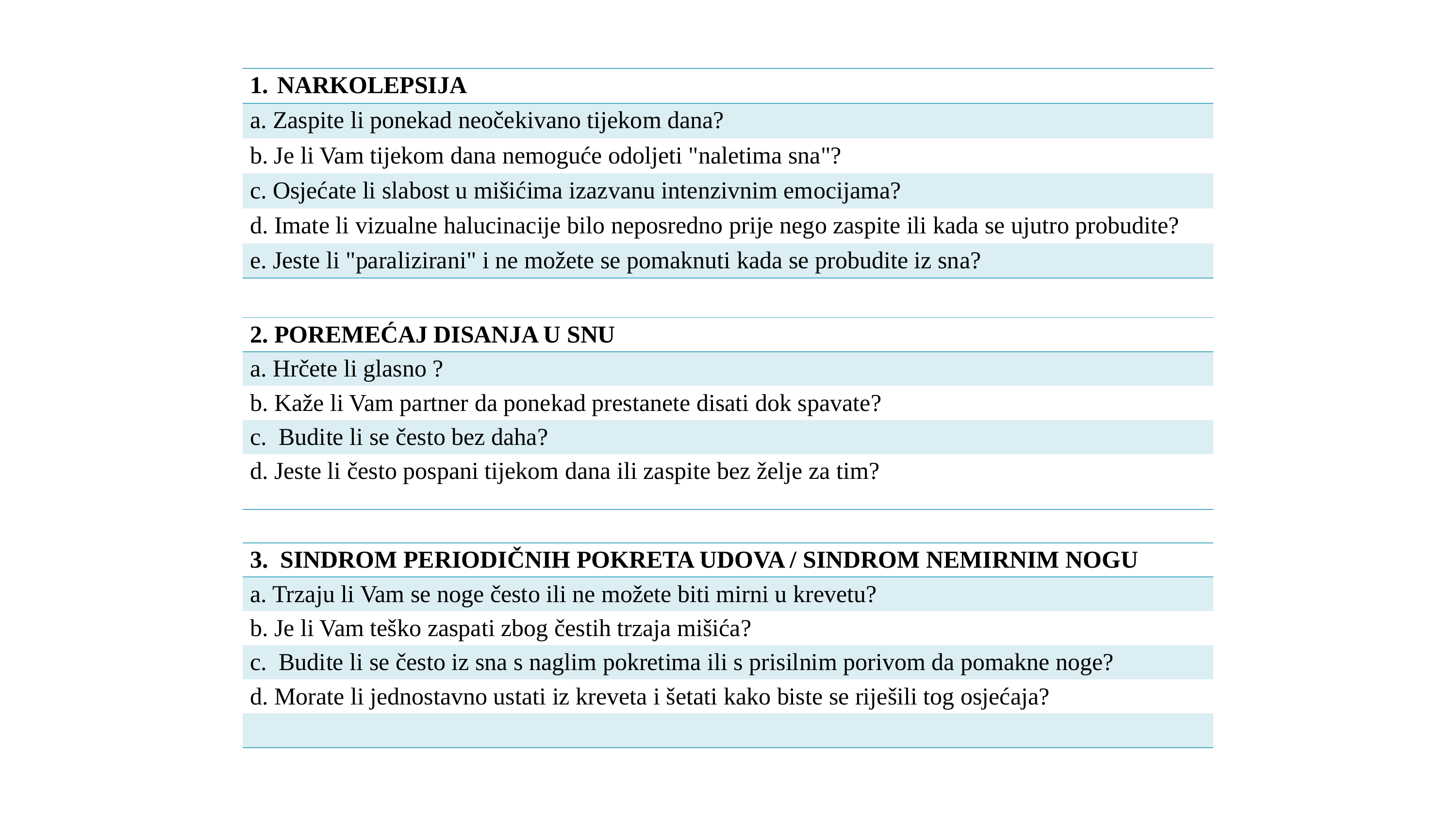

| NARKOLEPSIJA |
| --- |
| a. Zaspite li ponekad neočekivano tijekom dana? |
| b. Je li Vam tijekom dana nemoguće odoljeti "naletima sna"? |
| c. Osjećate li slabost u mišićima izazvanu intenzivnim emocijama? |
| d. Imate li vizualne halucinacije bilo neposredno prije nego zaspite ili kada se ujutro probudite? |
| e. Jeste li "paralizirani" i ne možete se pomaknuti kada se probudite iz sna? |

| 2. POREMEĆAJ DISANJA U SNU |
| --- |
| a. Hrčete li glasno ? |
| b. Kaže li Vam partner da ponekad prestanete disati dok spavate? |
| c. Budite li se često bez daha? |
| d. Jeste li često pospani tijekom dana ili zaspite bez želje za tim? |
| 3. SINDROM PERIODIČNIH POKRETA UDOVA / SINDROM NEMIRNIM NOGU |
| --- |
| a. Trzaju li Vam se noge često ili ne možete biti mirni u krevetu? |
| b. Je li Vam teško zaspati zbog čestih trzaja mišića? |
| c. Budite li se često iz sna s naglim pokretima ili s prisilnim porivom da pomakne noge? |
| d. Morate li jednostavno ustati iz kreveta i šetati kako biste se riješili tog osjećaja? |
|  |